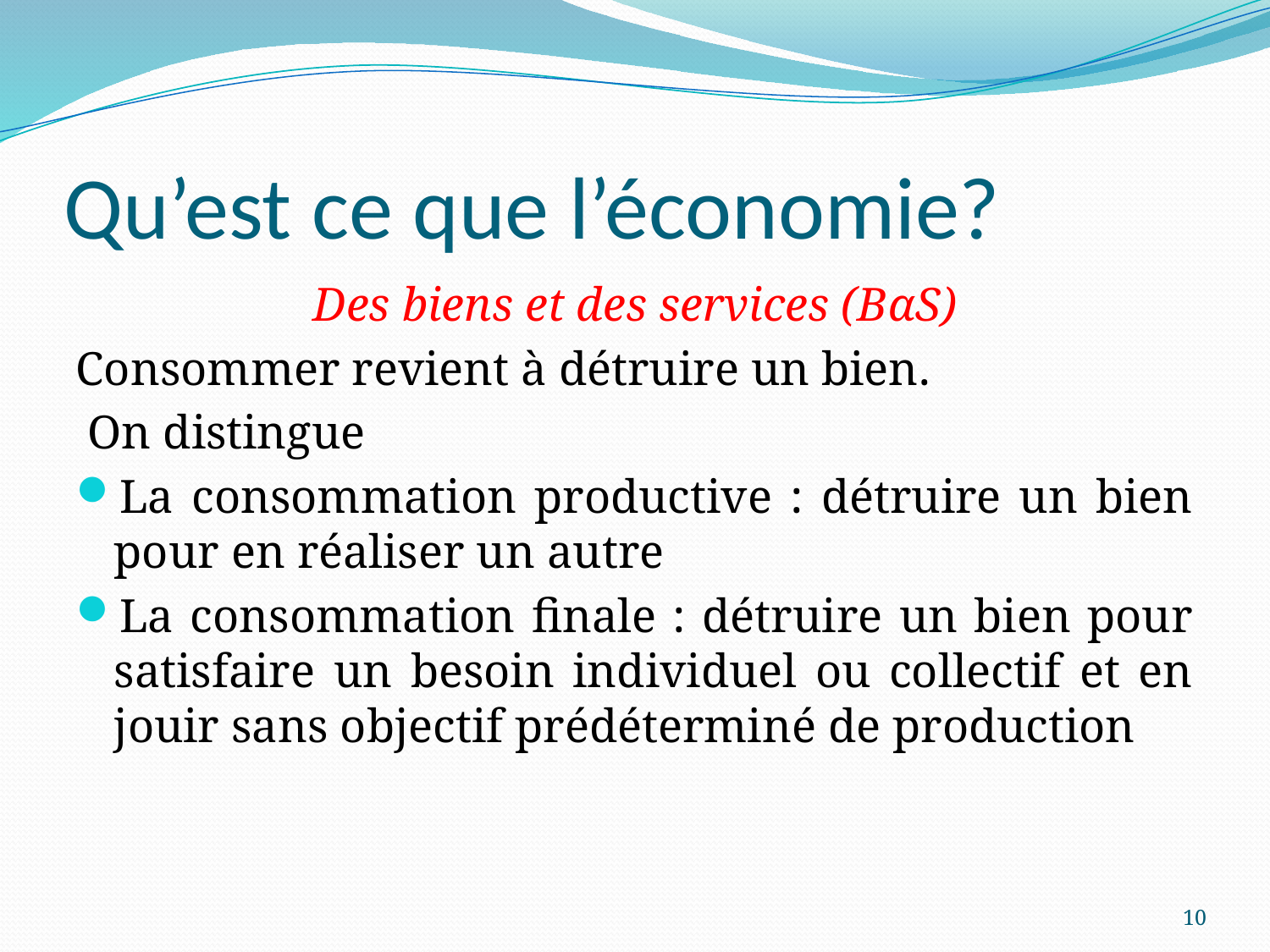

# Qu’est ce que l’économie?
Des biens et des services (BαS)
Consommer revient à détruire un bien.
 On distingue
La consommation productive : détruire un bien pour en réaliser un autre
La consommation finale : détruire un bien pour satisfaire un besoin individuel ou collectif et en jouir sans objectif prédéterminé de production

10